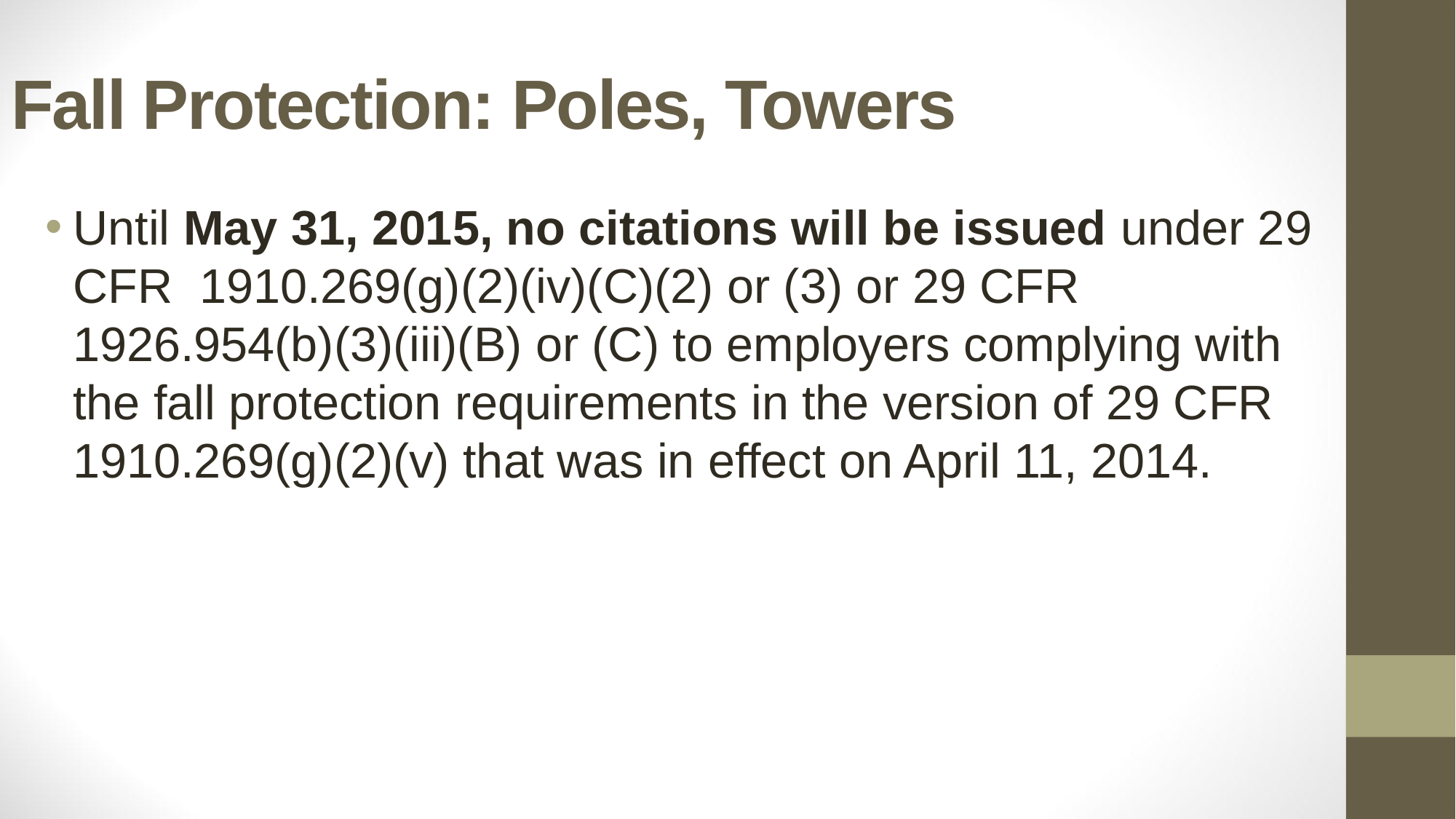

# Fall Protection: Poles, Towers
Until May 31, 2015, no citations will be issued under 29 CFR  1910.269(g)(2)(iv)(C)(2) or (3) or 29 CFR 1926.954(b)(3)(iii)(B) or (C) to employers complying with the fall protection requirements in the version of 29 CFR 1910.269(g)(2)(v) that was in effect on April 11, 2014.